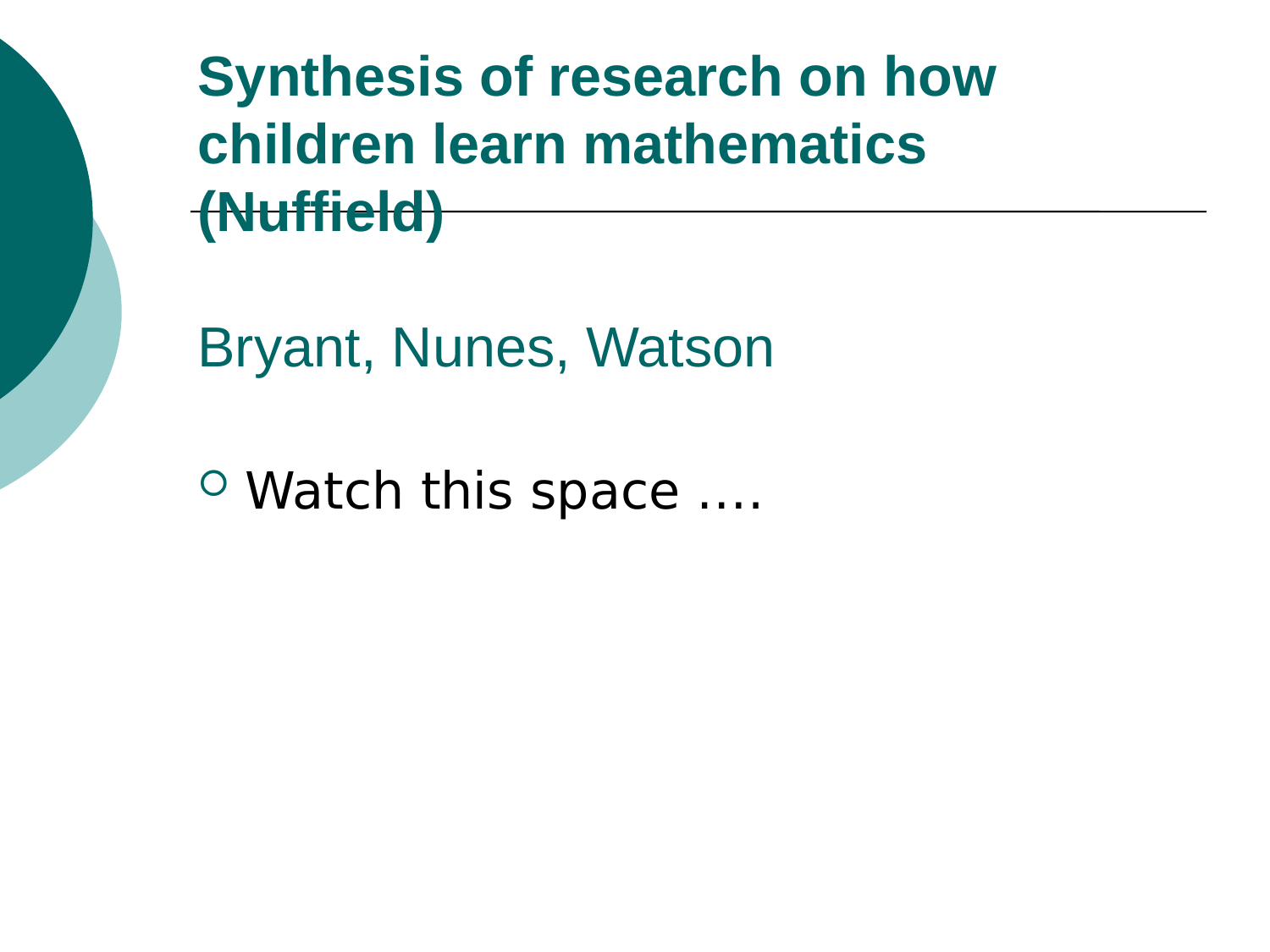

# Synthesis of research on how children learn mathematics (Nuffield) Bryant, Nunes, Watson
Watch this space ….